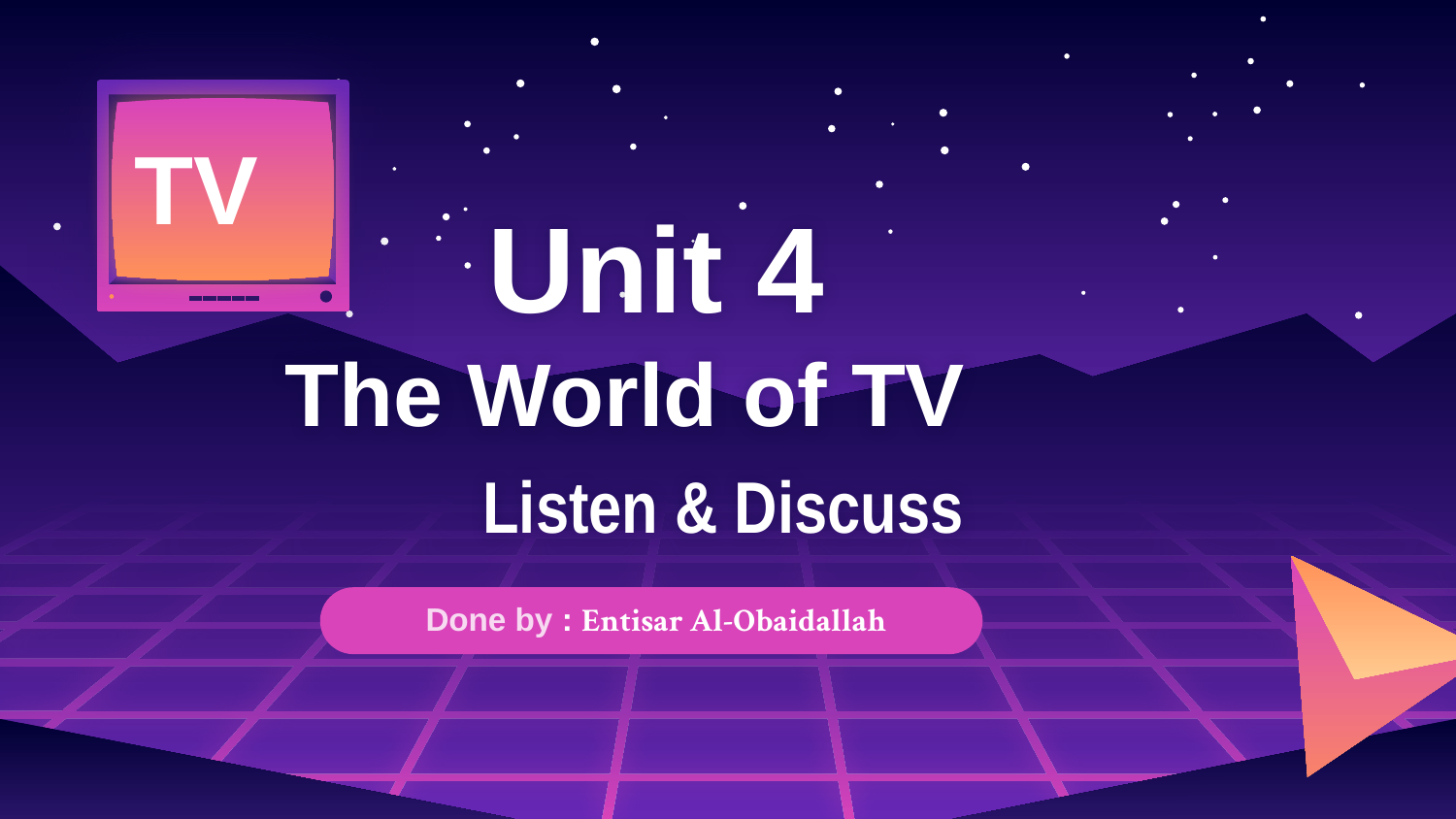

TV
# Unit 4
The World of TV
        Listen & Discuss
    Done by : Entisar Al-Obaidallah